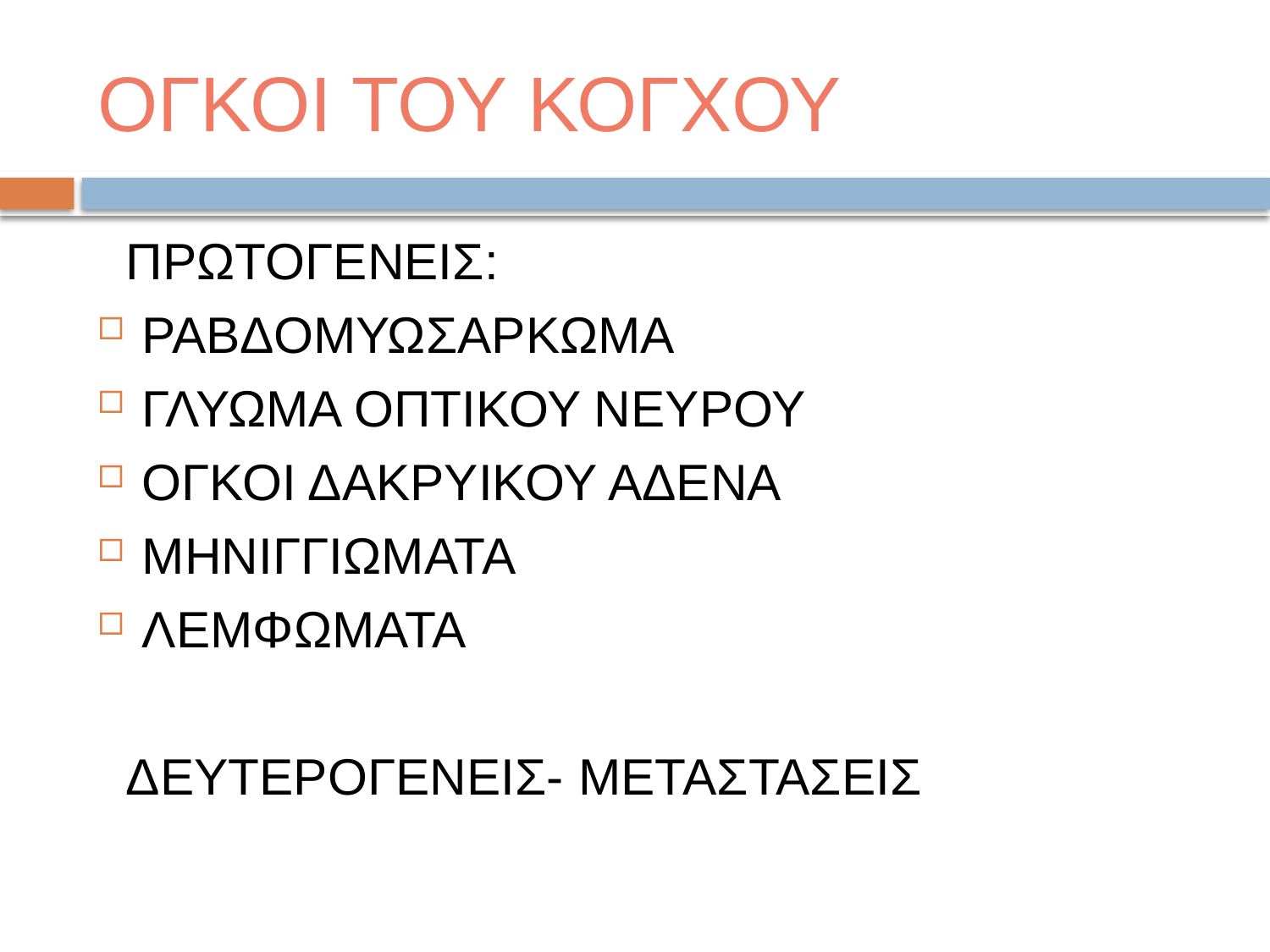

# ΟΓΚΟΙ ΤΟΥ ΚΟΓΧΟΥ
  ΠΡΩΤΟΓΕΝΕΙΣ:
ΡΑΒΔΟΜΥΩΣΑΡΚΩΜΑ
ΓΛΥΩΜΑ ΟΠΤΙΚΟΥ ΝΕΥΡΟΥ
ΟΓΚΟΙ ΔΑΚΡΥΙΚΟΥ ΑΔΕΝΑ
ΜΗΝΙΓΓΙΩΜΑΤΑ
ΛΕΜΦΩΜΑΤΑ

  ΔΕΥΤΕΡΟΓΕΝΕΙΣ- ΜΕΤΑΣΤΑΣΕΙΣ